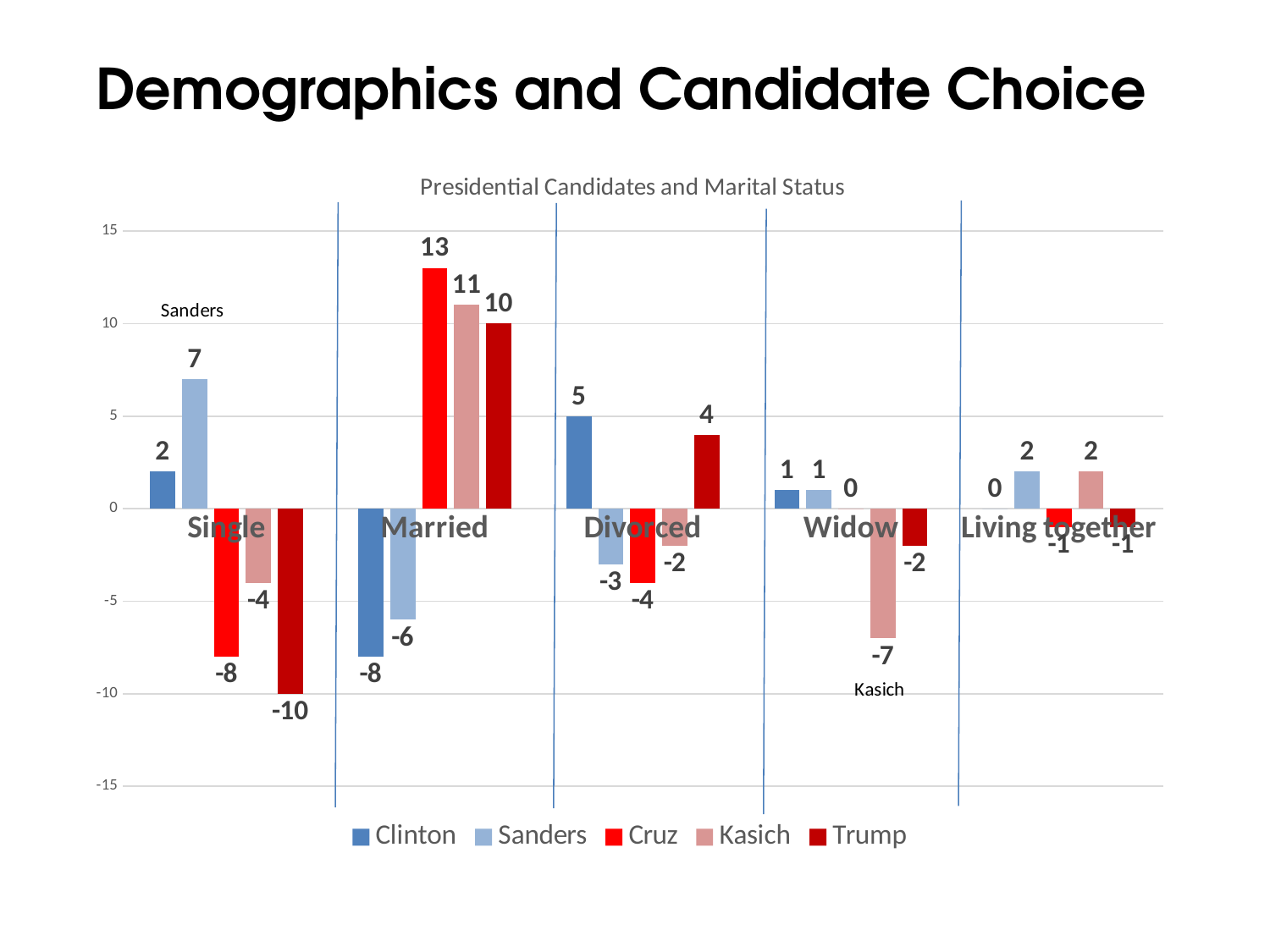

# Demographics and Candidate Choice

### Chart:  Presidential Candidates and Marital Status

| Category | Clinton | Sanders | Cruz | Kasich | Trump |
|---|---|---|---|---|---|
| Single | 2.0 | 7.0 | -8.0 | -4.0 | -10.0 |
| Married | -8.0 | -6.0 | 13.0 | 11.0 | 10.0 |
| Divorced | 5.0 | -3.0 | -4.0 | -2.0 | 4.0 |
| Widow | 1.0 | 1.0 | 0.0 | -7.0 | -2.0 |
| Living together | 0.0 | 2.0 | -1.0 | 2.0 | -1.0 |